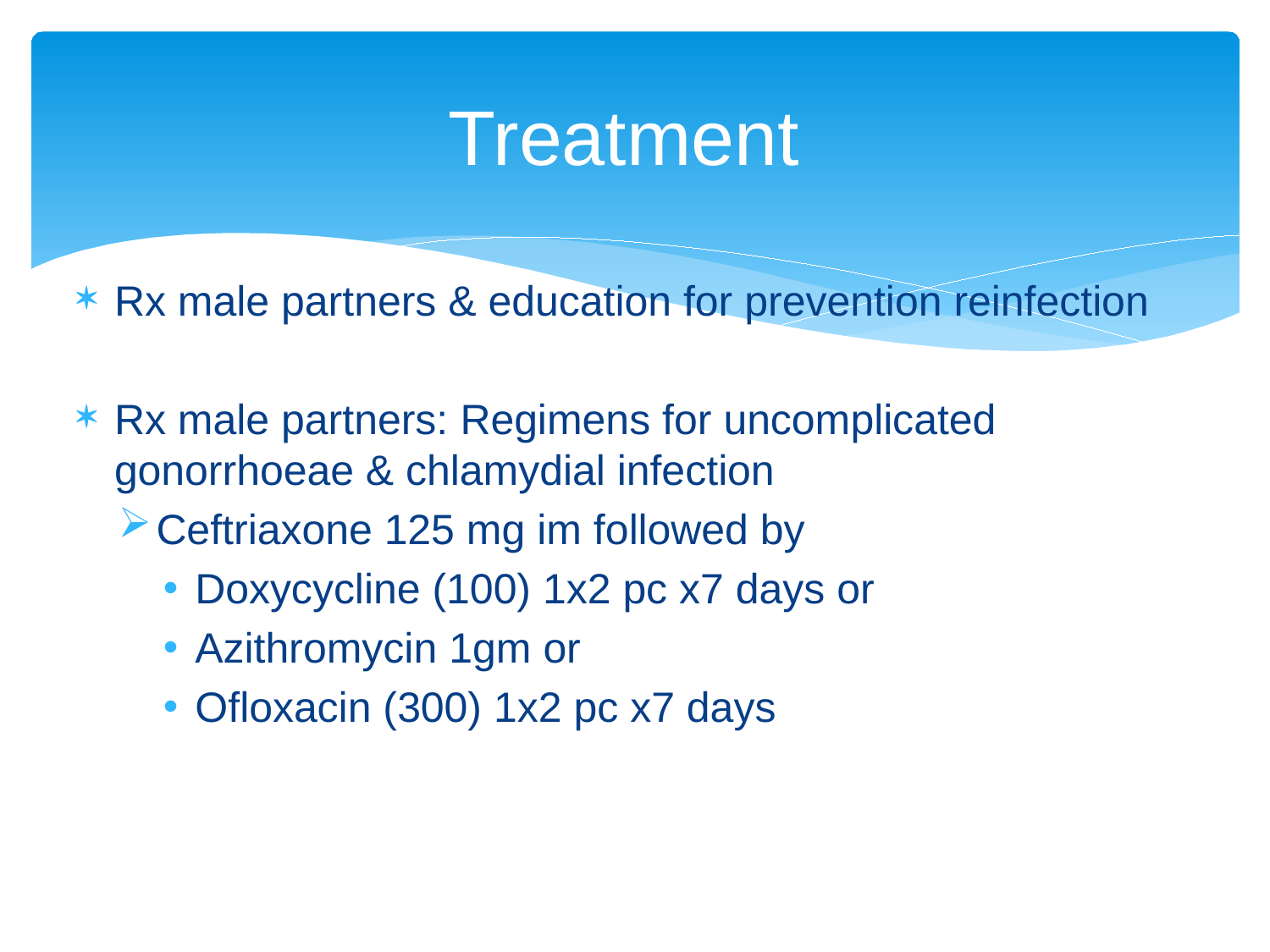

# Treatment
Rx male partners & education for prevention reinfection

Rx male partners: Regimens for uncomplicated gonorrhoeae & chlamydial infection
Ceftriaxone 125 mg im followed by
Doxycycline (100) 1x2 pc x7 days or
Azithromycin 1gm or
Ofloxacin (300) 1x2 pc x7 days